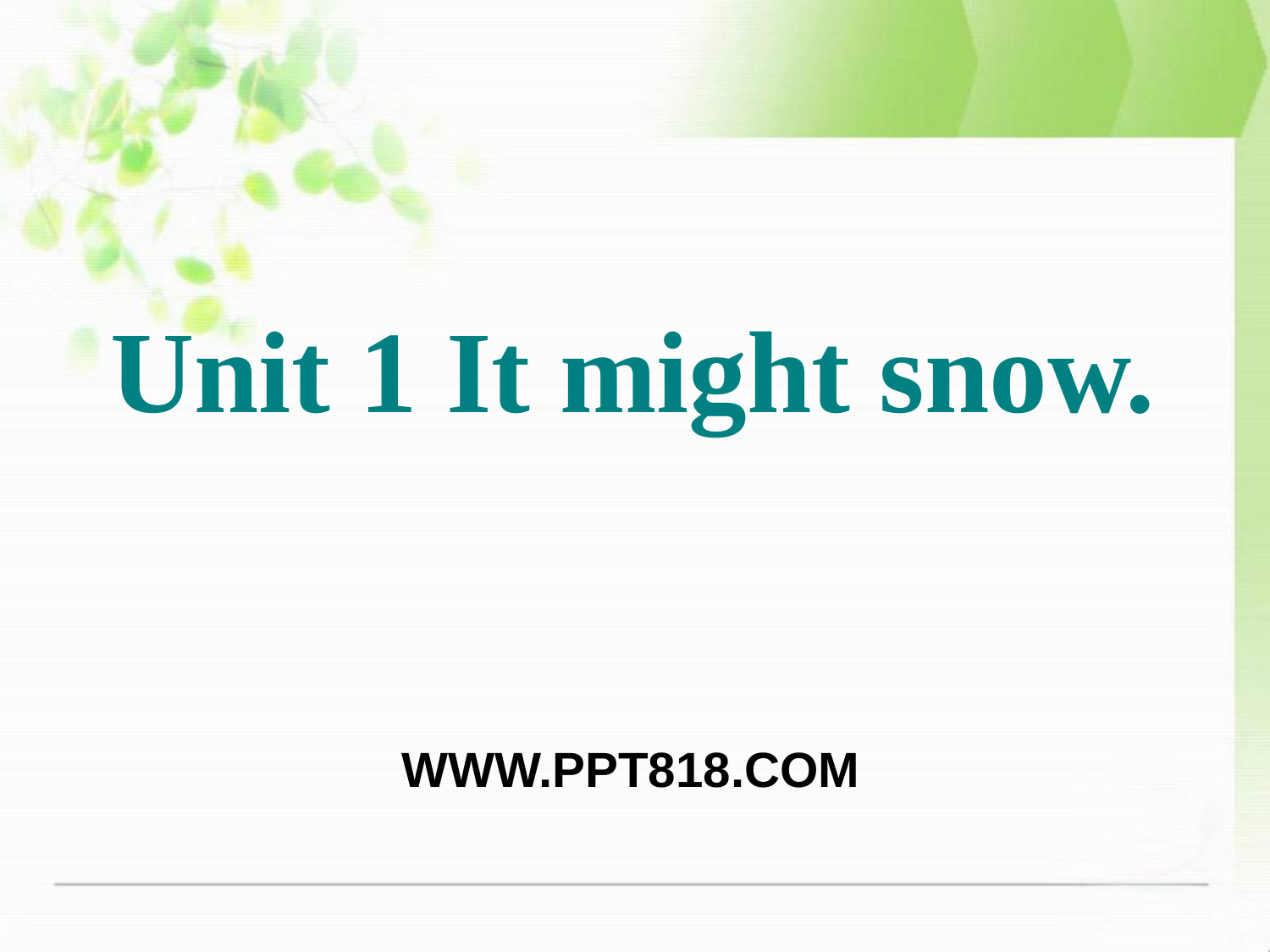

# Unit 1 It might snow.
WWW.PPT818.COM